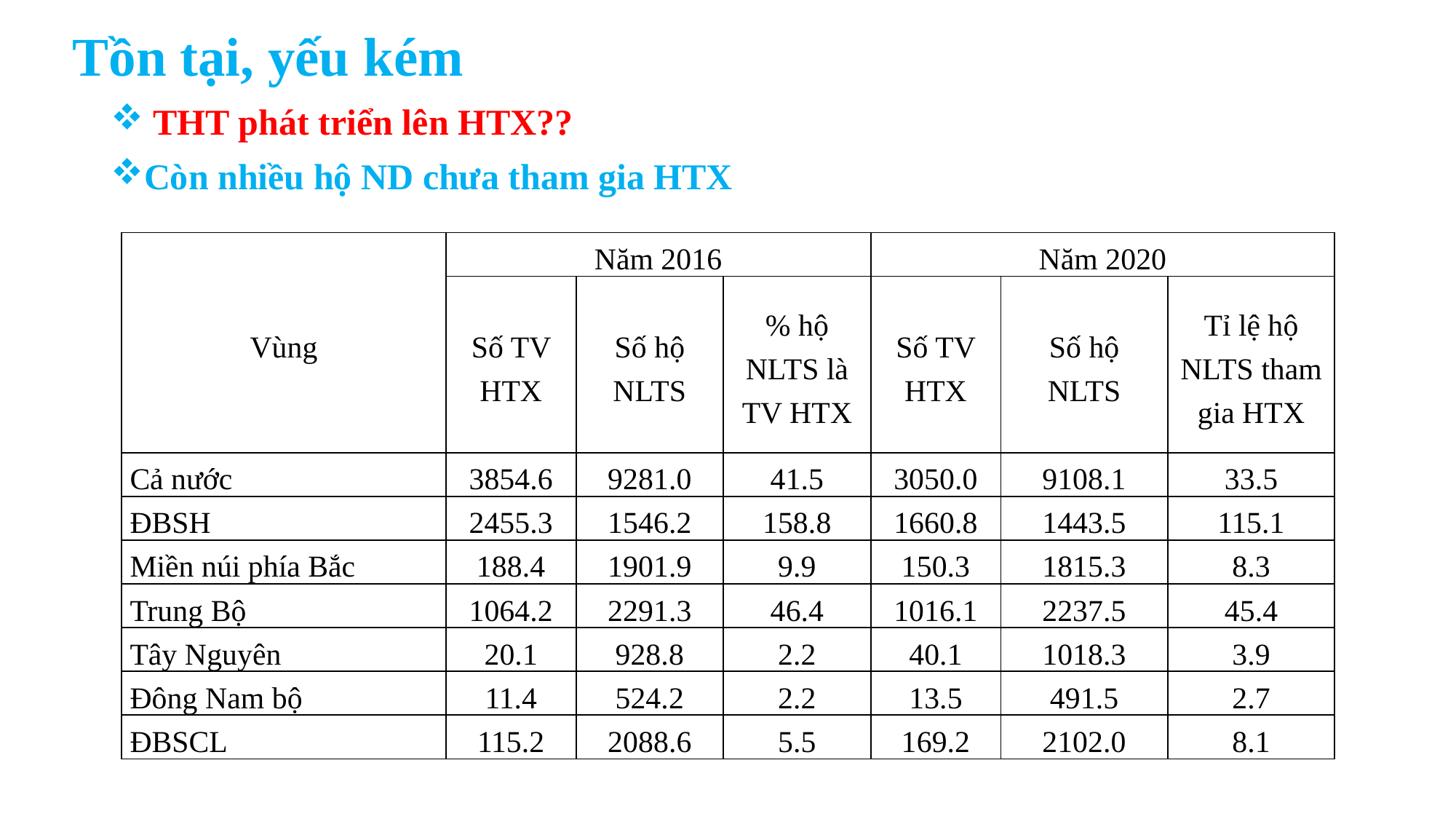

# Tồn tại, yếu kém
 THT phát triển lên HTX??
Còn nhiều hộ ND chưa tham gia HTX

| Vùng | Năm 2016 |  |  | Năm 2020 |  |  |
| --- | --- | --- | --- | --- | --- | --- |
|  | Số TV HTX | Số hộ NLTS | % hộ NLTS là TV HTX | Số TV HTX | Số hộ NLTS | Tỉ lệ hộ NLTS tham gia HTX |
| Cả nước | 3854.6 | 9281.0 | 41.5 | 3050.0 | 9108.1 | 33.5 |
| ĐBSH | 2455.3 | 1546.2 | 158.8 | 1660.8 | 1443.5 | 115.1 |
| Miền núi phía Bắc | 188.4 | 1901.9 | 9.9 | 150.3 | 1815.3 | 8.3 |
| Trung Bộ | 1064.2 | 2291.3 | 46.4 | 1016.1 | 2237.5 | 45.4 |
| Tây Nguyên | 20.1 | 928.8 | 2.2 | 40.1 | 1018.3 | 3.9 |
| Đông Nam bộ | 11.4 | 524.2 | 2.2 | 13.5 | 491.5 | 2.7 |
| ĐBSCL | 115.2 | 2088.6 | 5.5 | 169.2 | 2102.0 | 8.1 |